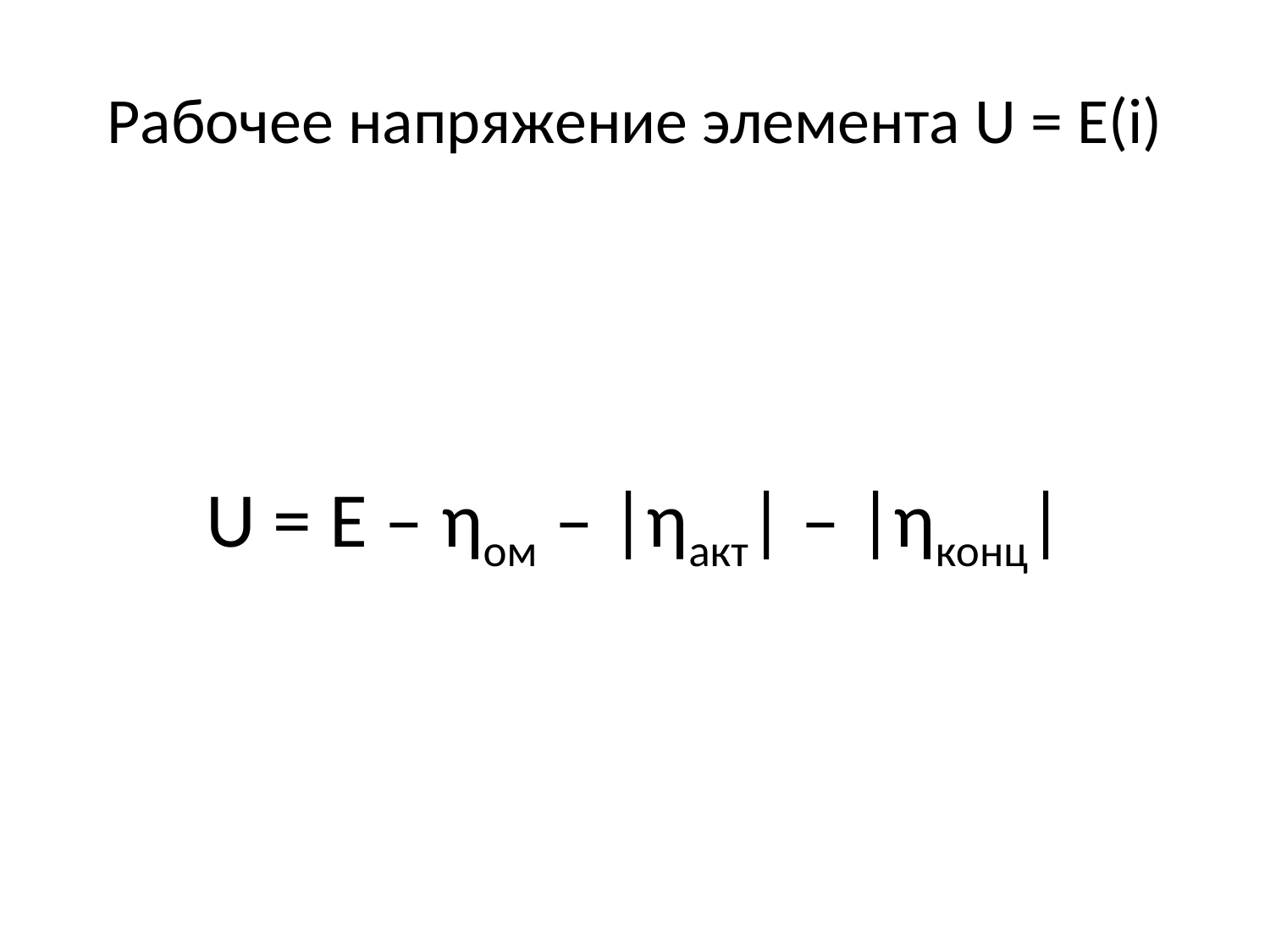

# Рабочее напряжение элемента U = E(i)

U = E – ηом – |ηакт| – |ηконц|